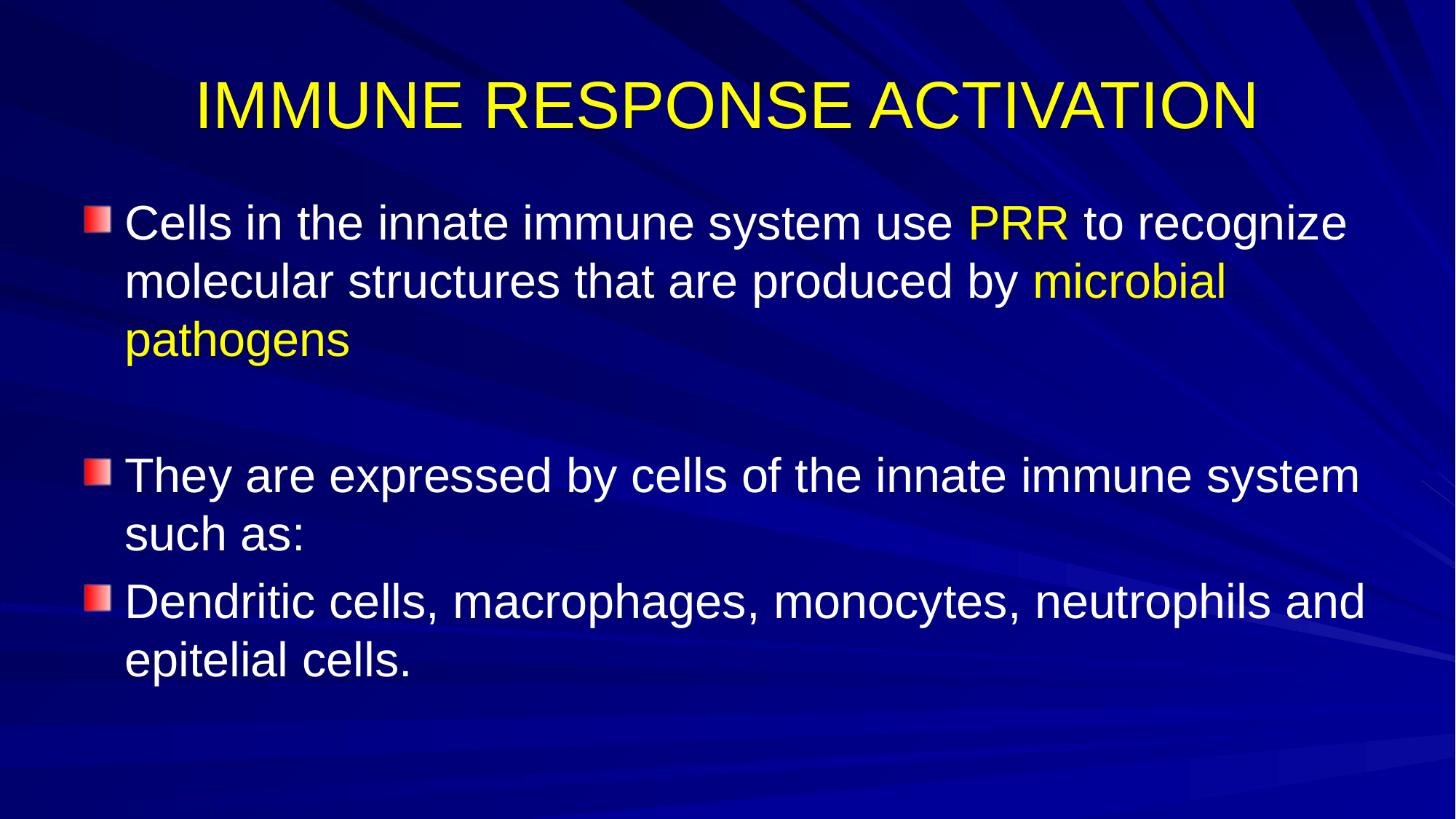

# IMMUNE RESPONSE ACTIVATION
Cells in the innate immune system use PRR to recognize molecular structures that are produced by microbial pathogens

They are expressed by cells of the innate immune system such as:
Dendritic cells, macrophages, monocytes, neutrophils and epitelial cells.